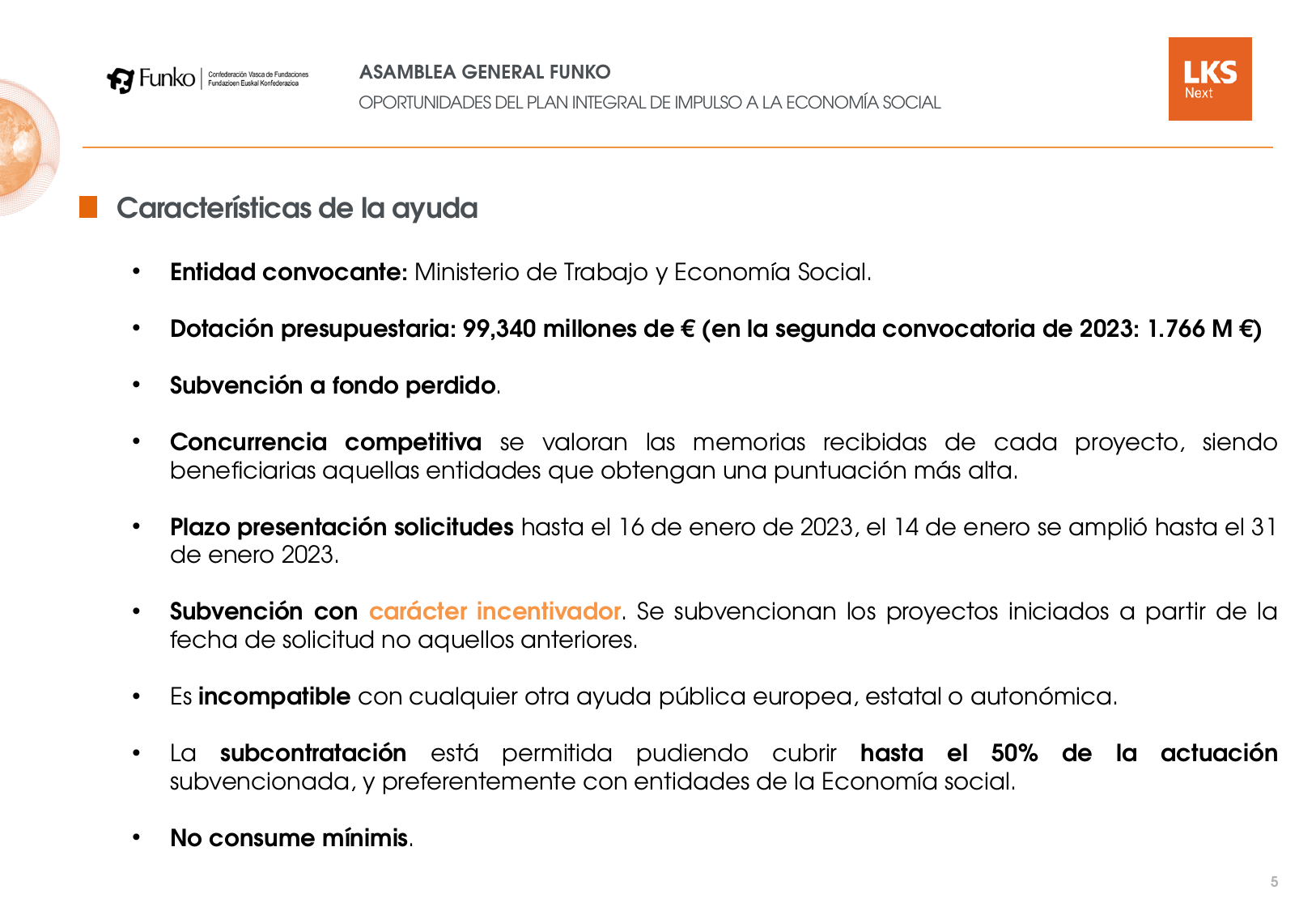

Características de la ayuda
Entidad convocante: Ministerio de Trabajo y Economía Social.

Dotación presupuestaria: 99,340 millones de € (en la segunda convocatoria de 2023: 1.766 M €)

Subvención a fondo perdido.

Concurrencia competitiva se valoran las memorias recibidas de cada proyecto, siendo beneficiarias aquellas entidades que obtengan una puntuación más alta.

Plazo presentación solicitudes hasta el 16 de enero de 2023, el 14 de enero se amplió hasta el 31 de enero 2023.

Subvención con carácter incentivador. Se subvencionan los proyectos iniciados a partir de la fecha de solicitud no aquellos anteriores.

Es incompatible con cualquier otra ayuda pública europea, estatal o autonómica.

La subcontratación está permitida pudiendo cubrir hasta el 50% de la actuación subvencionada, y preferentemente con entidades de la Economía social.

No consume mínimis.
5